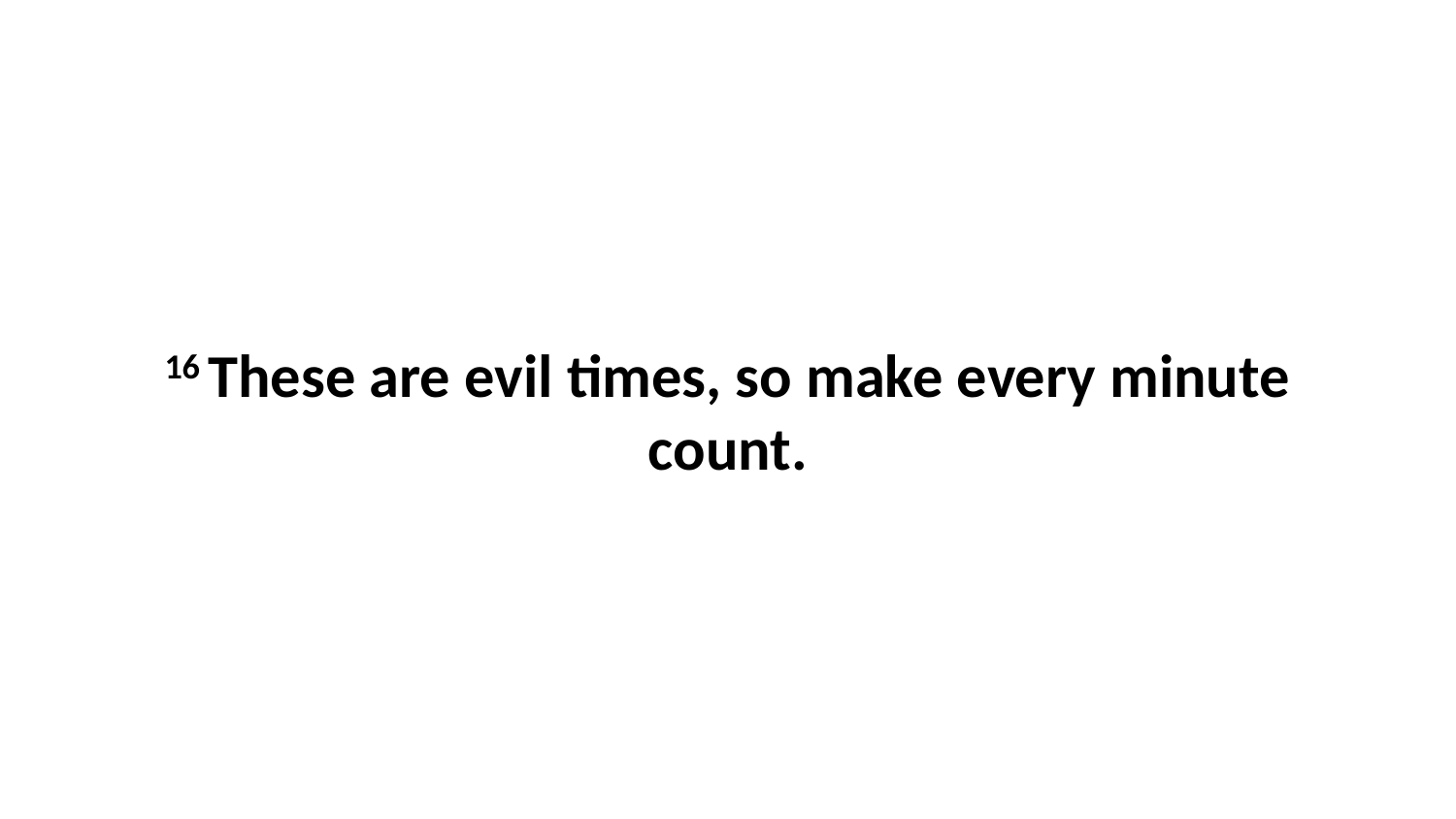

16 These are evil times, so make every minute count.